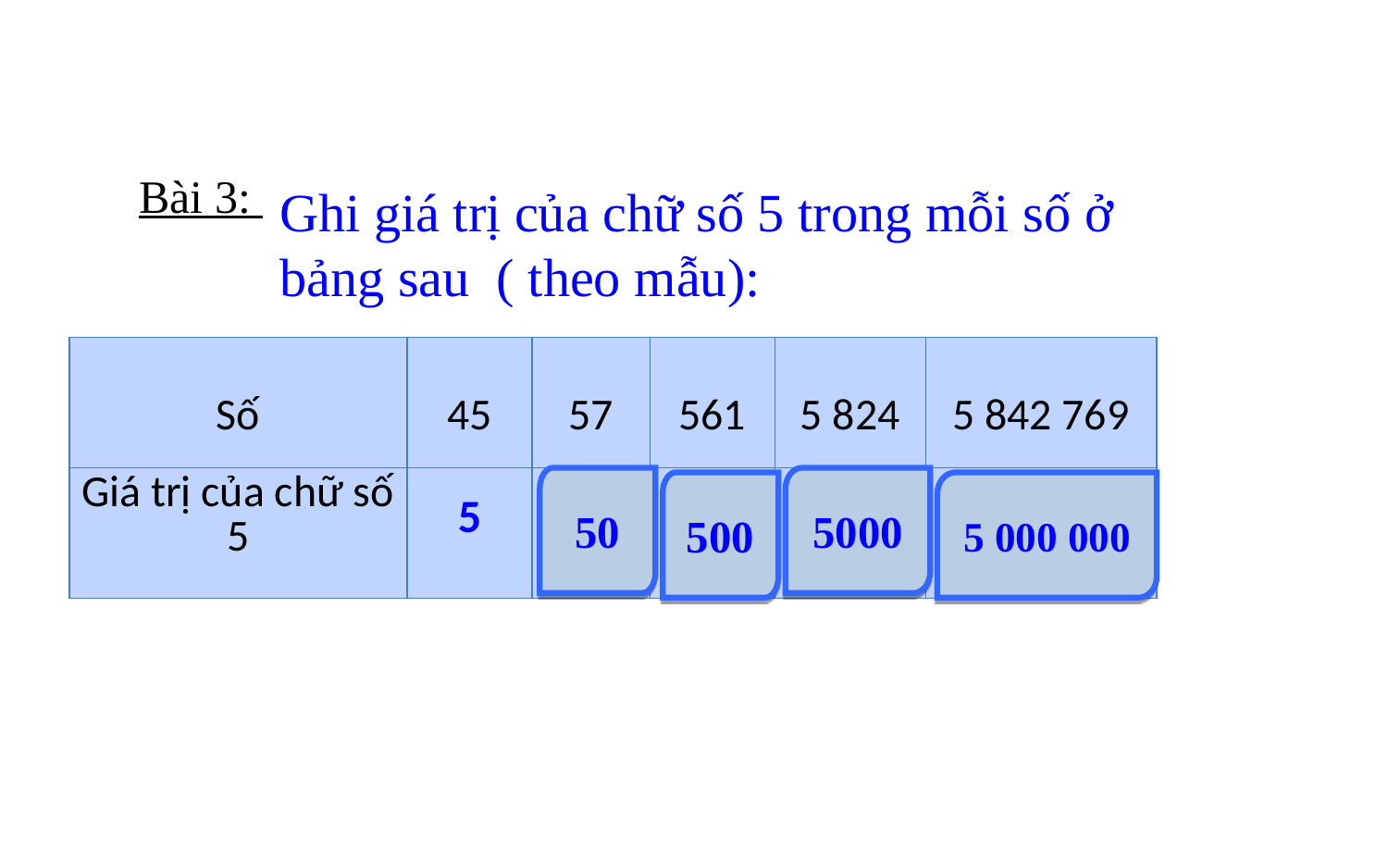

Bài 3:
Ghi giá trị của chữ số 5 trong mỗi số ở bảng sau  ( theo mẫu):
| Số | 45 | 57 | 561 | 5 824 | 5 842 769 |
| --- | --- | --- | --- | --- | --- |
| Giá trị của chữ số 5 | 5 |  |  |  |  |
50
5000
500
5 000 000